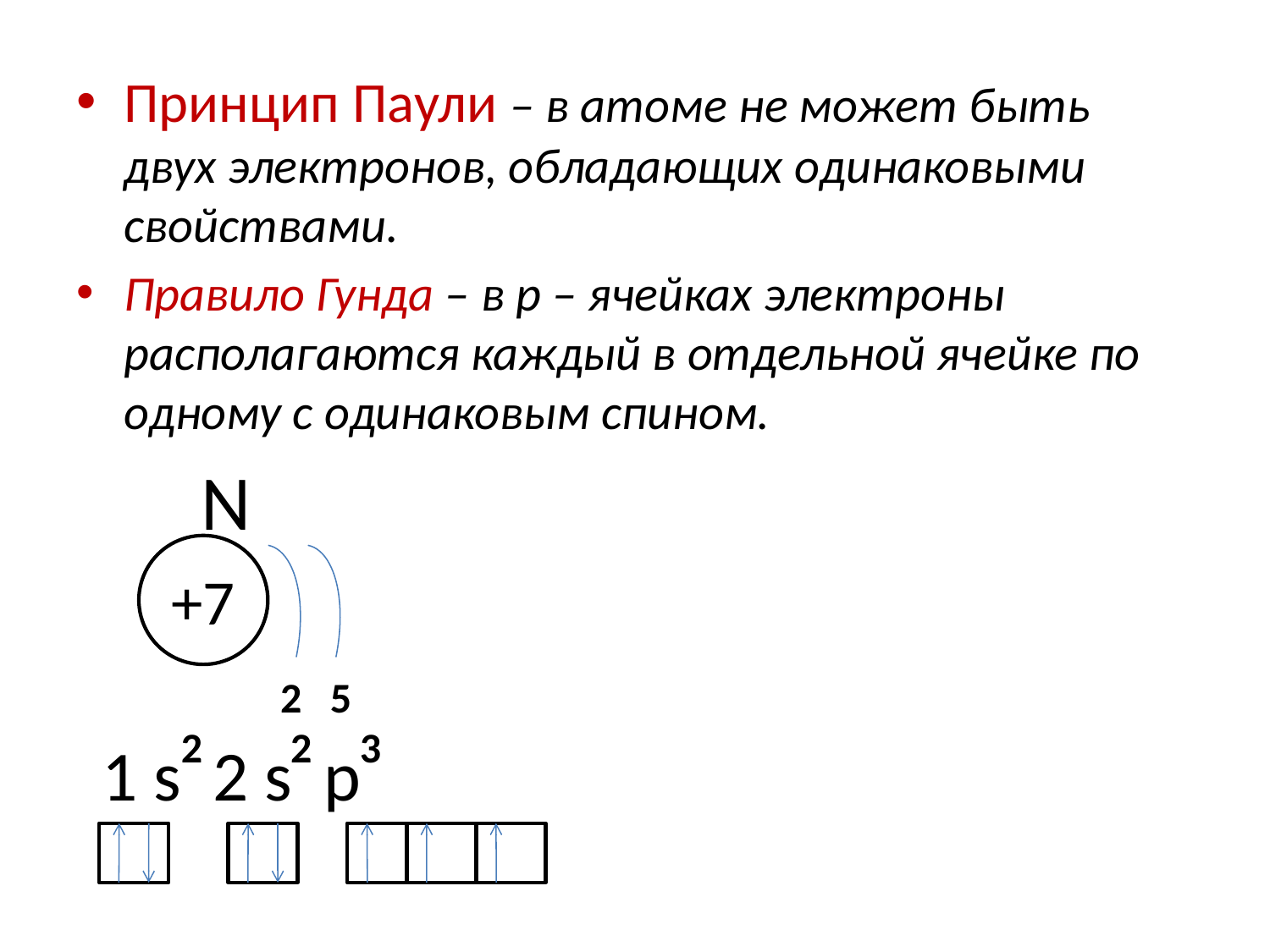

Принцип Паули – в атоме не может быть двух электронов, обладающих одинаковыми свойствами.
Правило Гунда – в p – ячейках электроны располагаются каждый в отдельной ячейке по одному с одинаковым спином.
N
+7

2
5
2
2
3
1 s  2 s  p